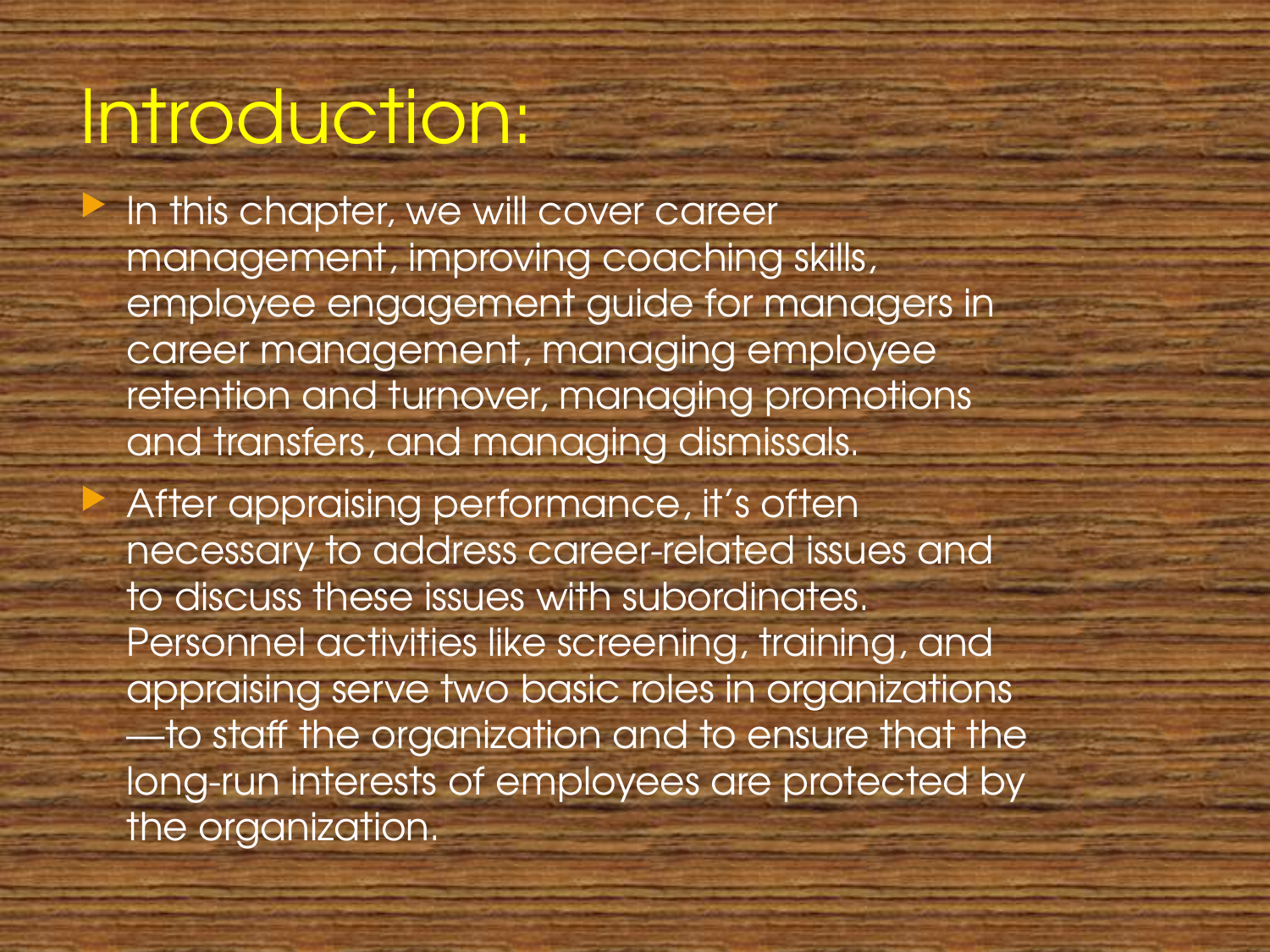

3
# Introduction:
In this chapter, we will cover career management, improving coaching skills, employee engagement guide for managers in career management, managing employee retention and turnover, managing promotions and transfers, and managing dismissals.
After appraising performance, it’s often necessary to address career-related issues and to discuss these issues with subordinates. Personnel activities like screening, training, and appraising serve two basic roles in organizations—to staff the organization and to ensure that the long-run interests of employees are protected by the organization.
MGT 3610 (HRM) - Unit 3 (DMC)